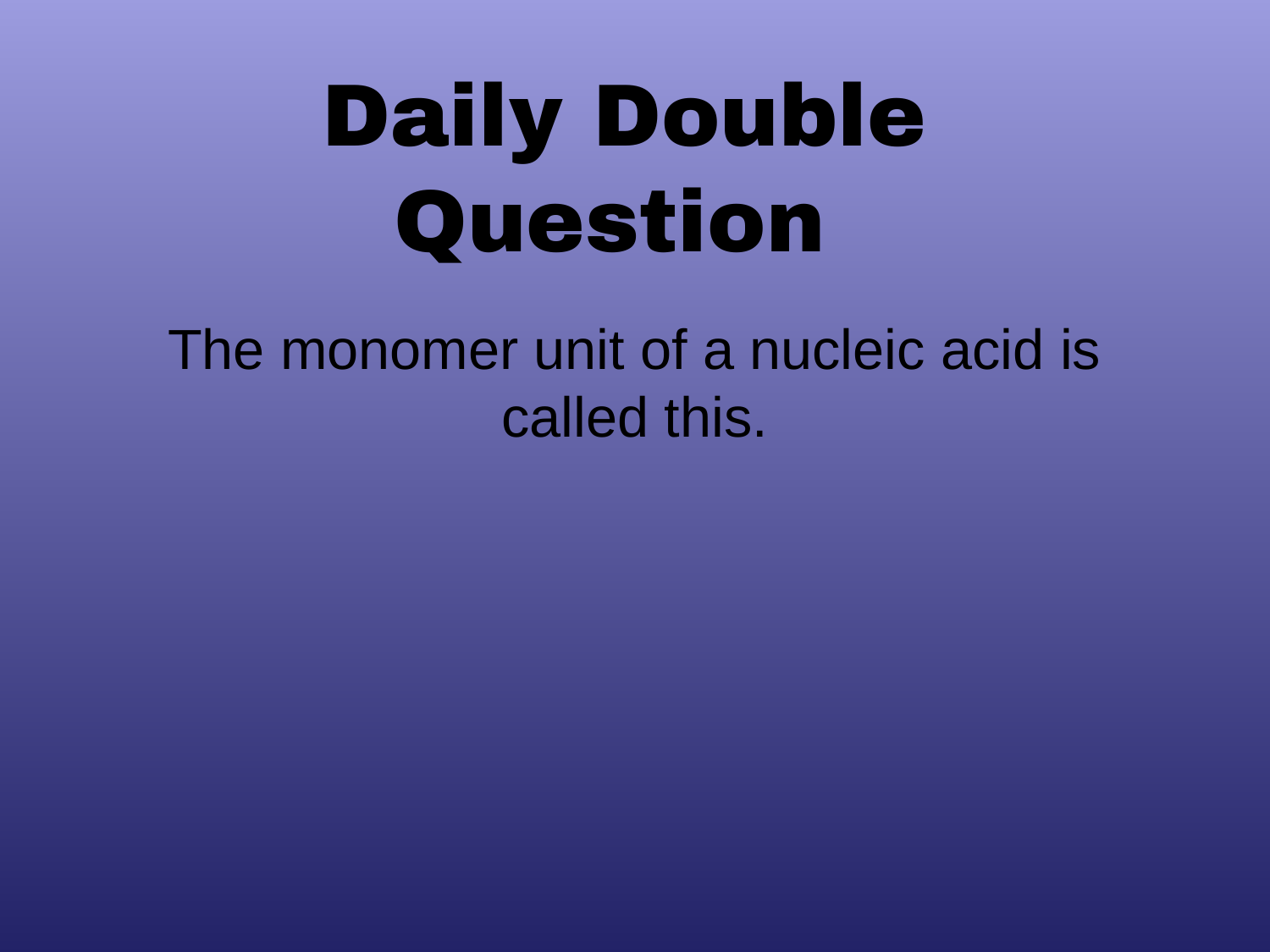

# Daily Double Question
The monomer unit of a nucleic acid is called this.